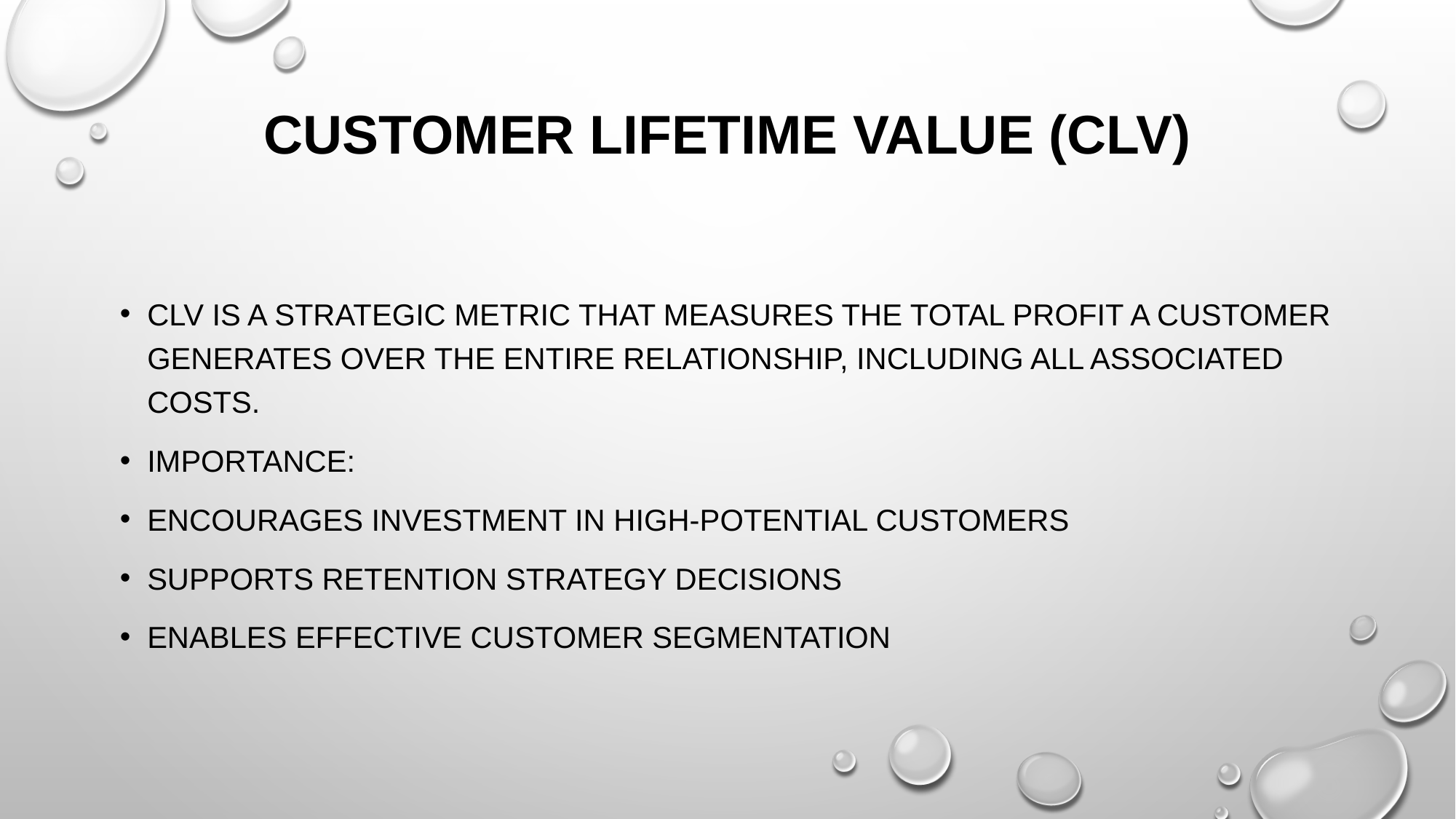

# Customer Lifetime Value (CLV)
CLV is a strategic metric that measures the total profit a customer generates over the entire relationship, including all associated costs.
Importance:
Encourages investment in high-potential customers
Supports retention strategy decisions
Enables effective customer segmentation